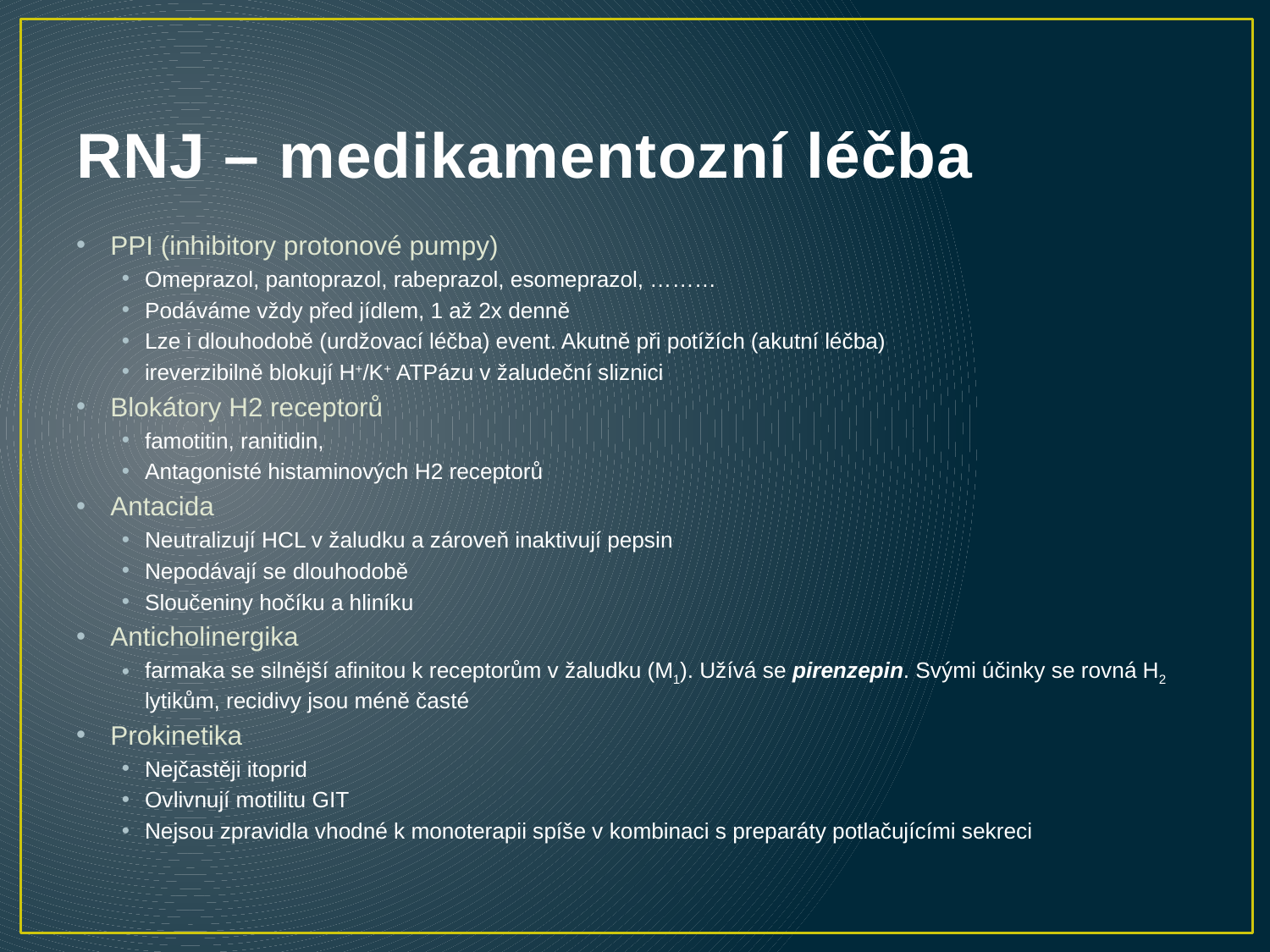

# RNJ – medikamentozní léčba
PPI (inhibitory protonové pumpy)
Omeprazol, pantoprazol, rabeprazol, esomeprazol, ………
Podáváme vždy před jídlem, 1 až 2x denně
Lze i dlouhodobě (urdžovací léčba) event. Akutně při potížích (akutní léčba)
ireverzibilně blokují H+/K+ ATPázu v žaludeční sliznici
Blokátory H2 receptorů
famotitin, ranitidin,
Antagonisté histaminových H2 receptorů
Antacida
Neutralizují HCL v žaludku a zároveň inaktivují pepsin
Nepodávají se dlouhodobě
Sloučeniny hočíku a hliníku
Anticholinergika
farmaka se silnější afinitou k receptorům v žaludku (M1). Užívá se pirenzepin. Svými účinky se rovná H2 lytikům, recidivy jsou méně časté
Prokinetika
Nejčastěji itoprid
Ovlivnují motilitu GIT
Nejsou zpravidla vhodné k monoterapii spíše v kombinaci s preparáty potlačujícími sekreci